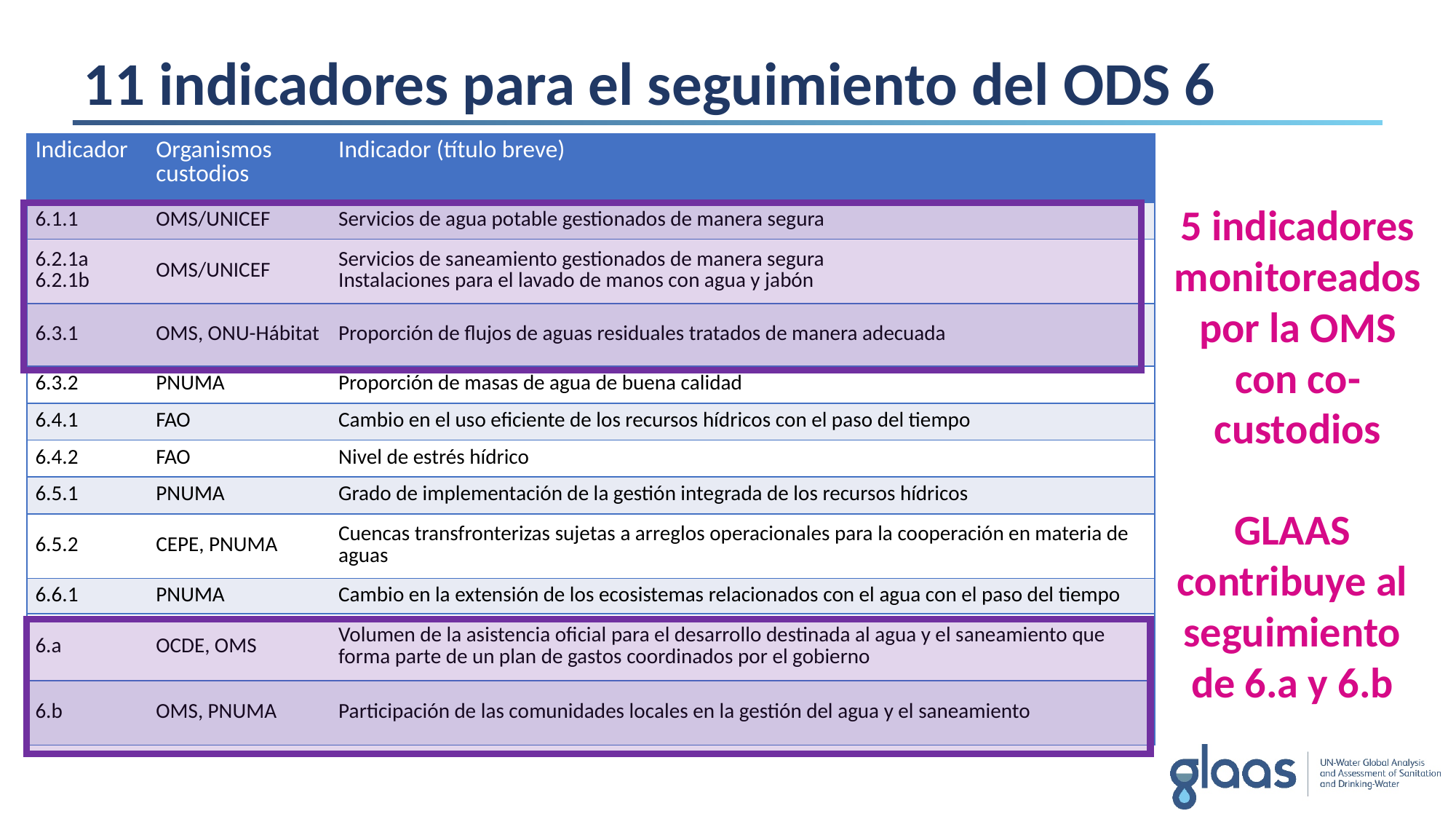

# 11 indicadores para el seguimiento del ODS 6
| Indicador | Organismos custodios | Indicador (título breve) |
| --- | --- | --- |
| 6.1.1 | OMS/UNICEF | Servicios de agua potable gestionados de manera segura |
| 6.2.1a 6.2.1b | OMS/UNICEF | Servicios de saneamiento gestionados de manera segura Instalaciones para el lavado de manos con agua y jabón |
| 6.3.1 | OMS, ONU-Hábitat | Proporción de flujos de aguas residuales tratados de manera adecuada |
| 6.3.2 | PNUMA | Proporción de masas de agua de buena calidad |
| 6.4.1 | FAO | Cambio en el uso eficiente de los recursos hídricos con el paso del tiempo |
| 6.4.2 | FAO | Nivel de estrés hídrico |
| 6.5.1 | PNUMA | Grado de implementación de la gestión integrada de los recursos hídricos |
| 6.5.2 | CEPE, PNUMA | Cuencas transfronterizas sujetas a arreglos operacionales para la cooperación en materia de aguas |
| 6.6.1 | PNUMA | Cambio en la extensión de los ecosistemas relacionados con el agua con el paso del tiempo |
| 6.a | OCDE, OMS | Volumen de la asistencia oficial para el desarrollo destinada al agua y el saneamiento que forma parte de un plan de gastos coordinados por el gobierno |
| 6.b | OMS, PNUMA | Participación de las comunidades locales en la gestión del agua y el saneamiento |
5 indicadores monitoreados por la OMS con co-custodios

GLAAS contribuye al seguimiento de 6.a y 6.b